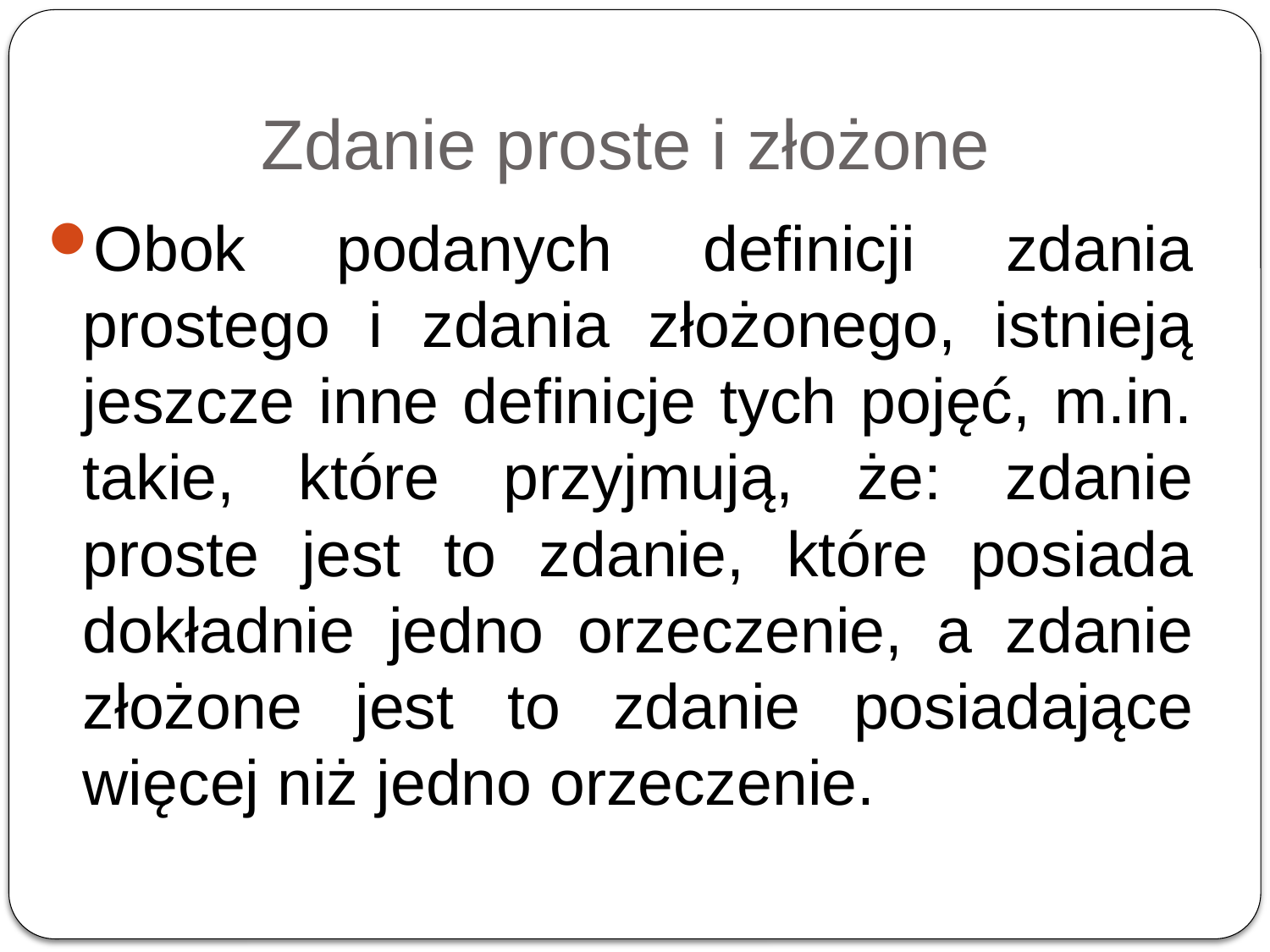

# Zdanie proste i złożone
Obok podanych definicji zdania prostego i zdania złożonego, istnieją jeszcze inne definicje tych pojęć, m.in. takie, które przyjmują, że: zdanie proste jest to zdanie, które posiada dokładnie jedno orzeczenie, a zdanie złożone jest to zdanie posiadające więcej niż jedno orzeczenie.